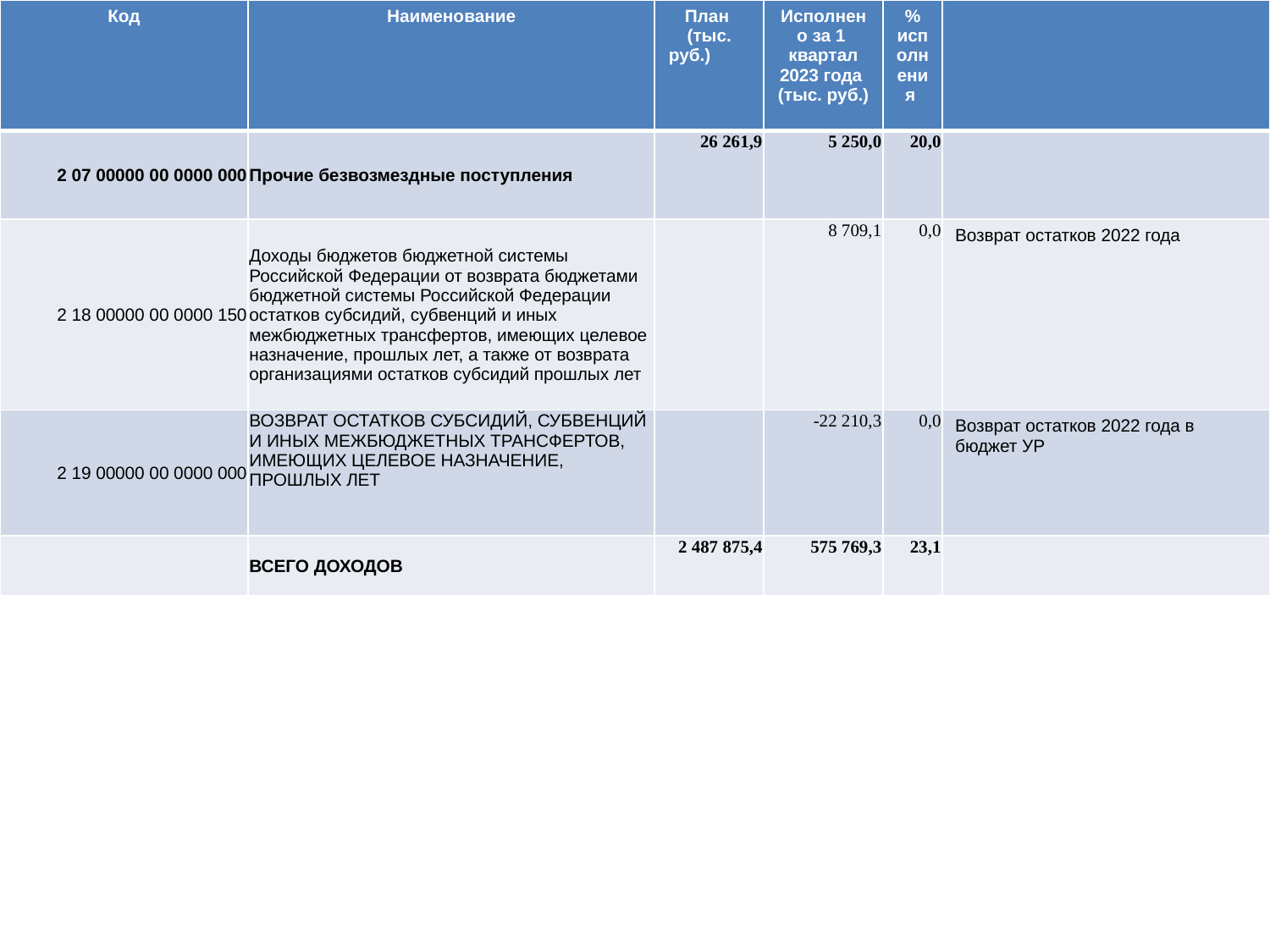

| Код | Наименование | План (тыс. руб.) | Исполнено за 1 квартал 2023 года (тыс. руб.) | % исполнения |  |
| --- | --- | --- | --- | --- | --- |
| 2 07 00000 00 0000 000 | Прочие безвозмездные поступления | 26 261,9 | 5 250,0 | 20,0 |  |
| 2 18 00000 00 0000 150 | Доходы бюджетов бюджетной системы Российской Федерации от возврата бюджетами бюджетной системы Российской Федерации остатков субсидий, субвенций и иных межбюджетных трансфертов, имеющих целевое назначение, прошлых лет, а также от возврата организациями остатков субсидий прошлых лет |  | 8 709,1 | 0,0 | Возврат остатков 2022 года |
| 2 19 00000 00 0000 000 | ВОЗВРАТ ОСТАТКОВ СУБСИДИЙ, СУБВЕНЦИЙ И ИНЫХ МЕЖБЮДЖЕТНЫХ ТРАНСФЕРТОВ, ИМЕЮЩИХ ЦЕЛЕВОЕ НАЗНАЧЕНИЕ, ПРОШЛЫХ ЛЕТ |  | -22 210,3 | 0,0 | Возврат остатков 2022 года в бюджет УР |
|  | ВСЕГО ДОХОДОВ | 2 487 875,4 | 575 769,3 | 23,1 |  |
#